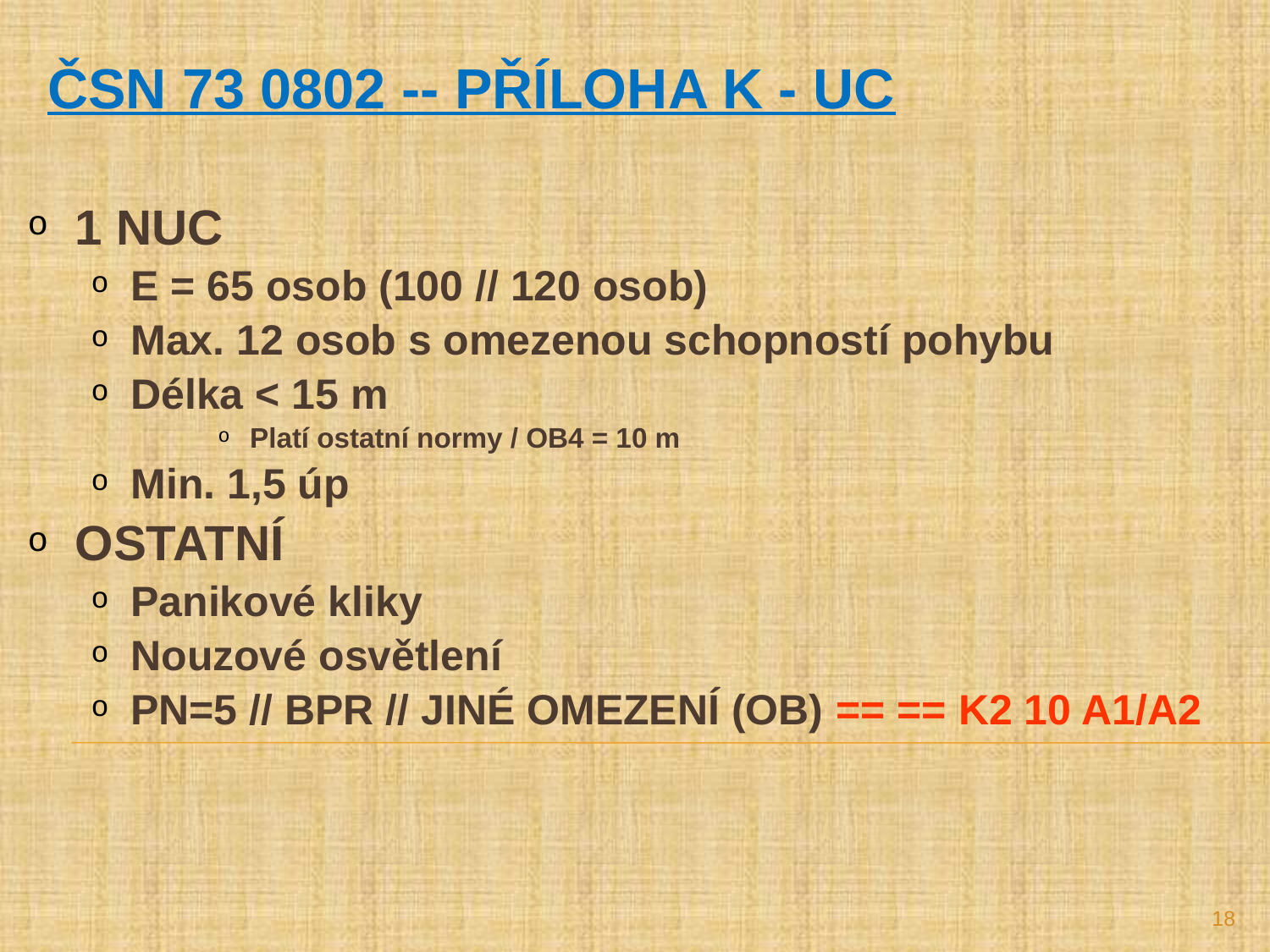

ČSN 73 0802 -- PŘÍLOHA K - UC
1 NUC
E = 65 osob (100 // 120 osob)
Max. 12 osob s omezenou schopností pohybu
Délka < 15 m
Platí ostatní normy / OB4 = 10 m
Min. 1,5 úp
OSTATNÍ
Panikové kliky
Nouzové osvětlení
PN=5 // BPR // JINÉ OMEZENÍ (OB) == == K2 10 A1/A2
18